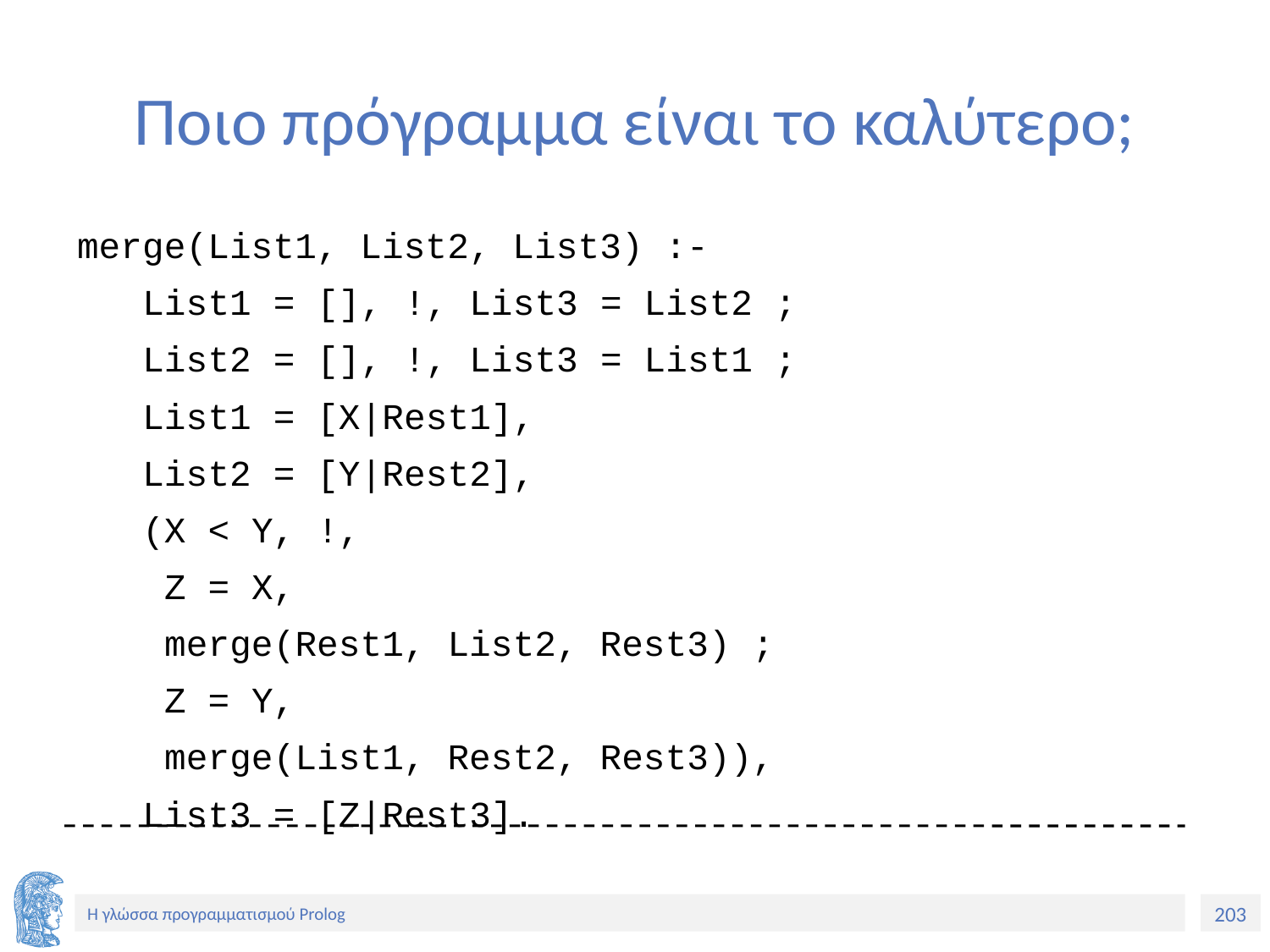

# Ποιο πρόγραμμα είναι το καλύτερο;
merge(List1, List2, List3) :-
   List1 = [], !, List3 = List2 ;
   List2 = [], !, List3 = List1 ;
   List1 = [X|Rest1],
   List2 = [Y|Rest2],
   (X < Y, !,
    Z = X,
    merge(Rest1, List2, Rest3) ;
    Z = Y,
    merge(List1, Rest2, Rest3)),
   List3 = [Z|Rest3].